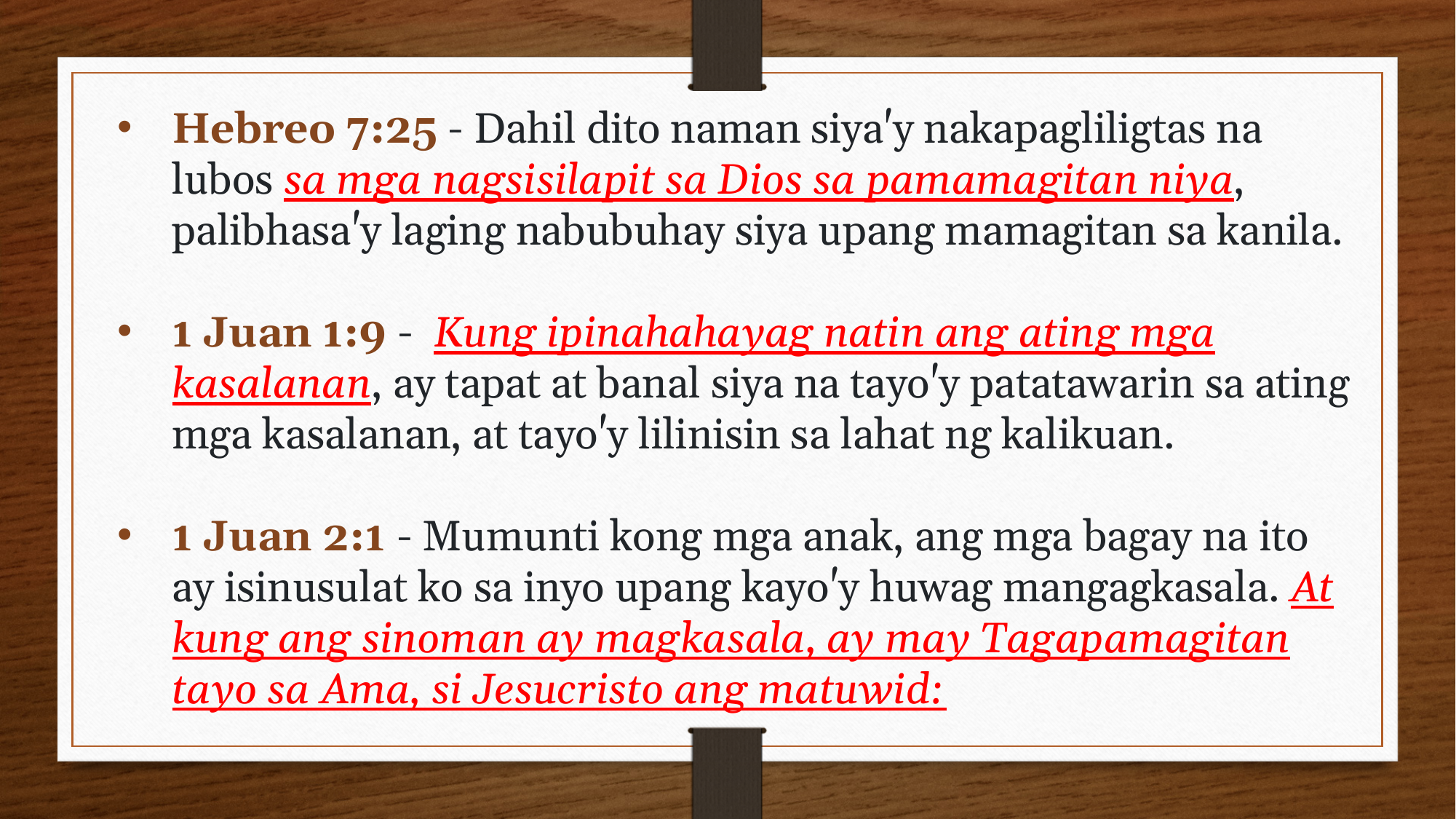

Hebreo 7:25 - Dahil dito naman siya'y nakapagliligtas na lubos sa mga nagsisilapit sa Dios sa pamamagitan niya, palibhasa'y laging nabubuhay siya upang mamagitan sa kanila.

1 Juan 1:9 -  Kung ipinahahayag natin ang ating mga kasalanan, ay tapat at banal siya na tayo'y patatawarin sa ating mga kasalanan, at tayo'y lilinisin sa lahat ng kalikuan.

1 Juan 2:1 - Mumunti kong mga anak, ang mga bagay na ito ay isinusulat ko sa inyo upang kayo'y huwag mangagkasala. At kung ang sinoman ay magkasala, ay may Tagapamagitan tayo sa Ama, si Jesucristo ang matuwid: